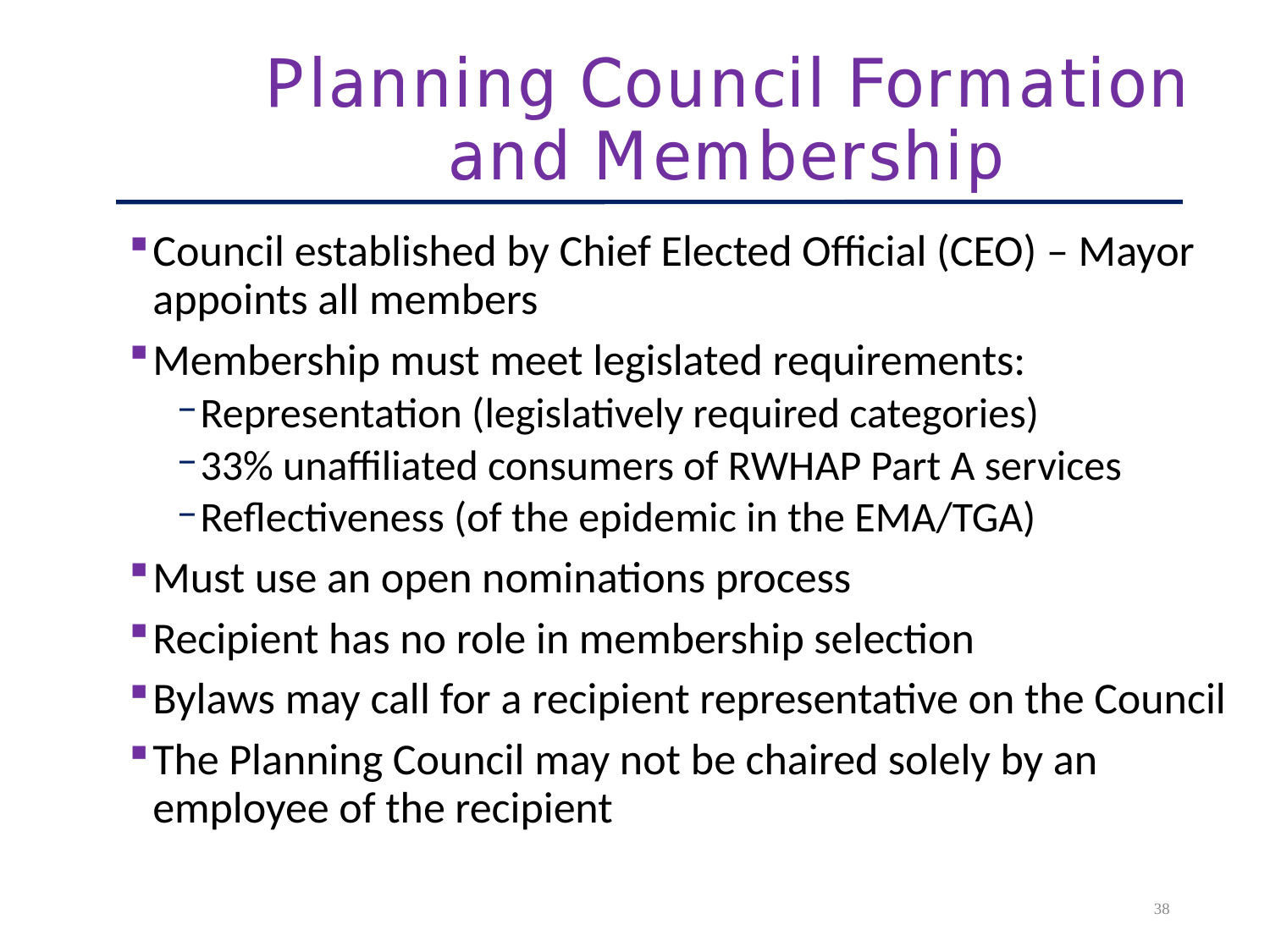

# Planning Council Formation and Membership
Council established by Chief Elected Official (CEO) – Mayor appoints all members
Membership must meet legislated requirements:
Representation (legislatively required categories)
33% unaffiliated consumers of RWHAP Part A services
Reflectiveness (of the epidemic in the EMA/TGA)
Must use an open nominations process
Recipient has no role in membership selection
Bylaws may call for a recipient representative on the Council
The Planning Council may not be chaired solely by an employee of the recipient

38